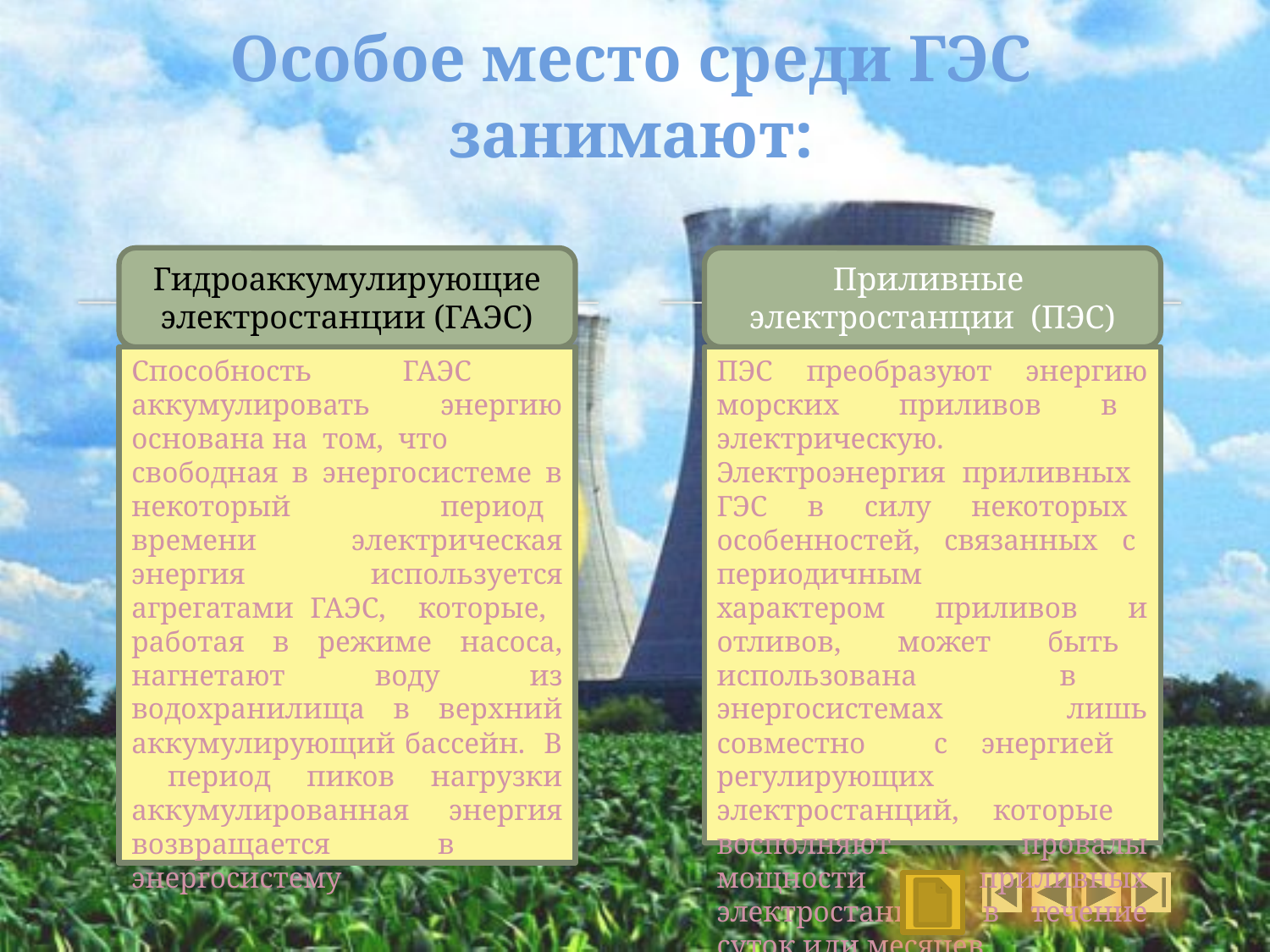

# Особое место среди ГЭС занимают:
Гидроаккумулирующие электростанции (ГАЭС)

Способность ГАЭС  аккумулировать энергию основана на  том,  что
свободная в энергосистеме в некоторый        период  времени  электрическая энергия используется агрегатами ГАЭС,  которые,  работая  в  режиме  насоса, нагнетают воду из водохранилища в верхний аккумулирующий бассейн.  В  период пиков нагрузки аккумулированная энергия возвращается в  энергосистему

Приливные  электростанции  (ПЭС)

ПЭС преобразуют энергию морских  приливов  в  электрическую.  Электроэнергия приливных  ГЭС  в  силу  некоторых  особенностей,  связанных  с  периодичным
характером приливов и отливов,  может  быть  использована  в  энергосистемах лишь совместно  с энергией  регулирующих электростанций, которые  восполняют  провалы мощности приливных электростанций в течение суток или месяцев.